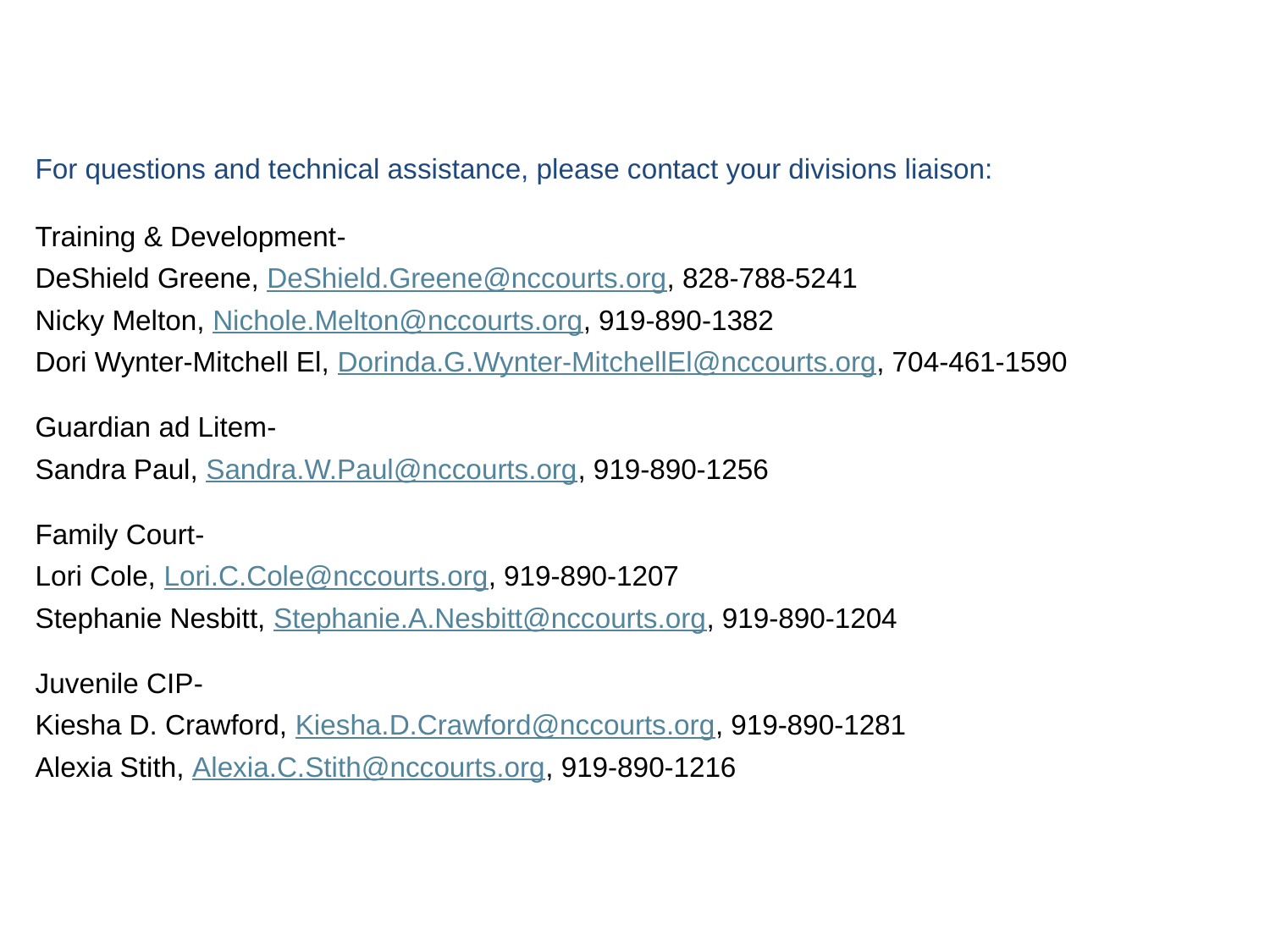

For questions and technical assistance, please contact your divisions liaison:

Training & Development-
DeShield Greene, DeShield.Greene@nccourts.org, 828-788-5241
Nicky Melton, Nichole.Melton@nccourts.org, 919-890-1382
Dori Wynter-Mitchell El, Dorinda.G.Wynter-MitchellEl@nccourts.org, 704-461-1590
Guardian ad Litem-
Sandra Paul, Sandra.W.Paul@nccourts.org, 919-890-1256
Family Court-
Lori Cole, Lori.C.Cole@nccourts.org, 919-890-1207
Stephanie Nesbitt, Stephanie.A.Nesbitt@nccourts.org, 919-890-1204
Juvenile CIP-
Kiesha D. Crawford, Kiesha.D.Crawford@nccourts.org, 919-890-1281
Alexia Stith, Alexia.C.Stith@nccourts.org, 919-890-1216